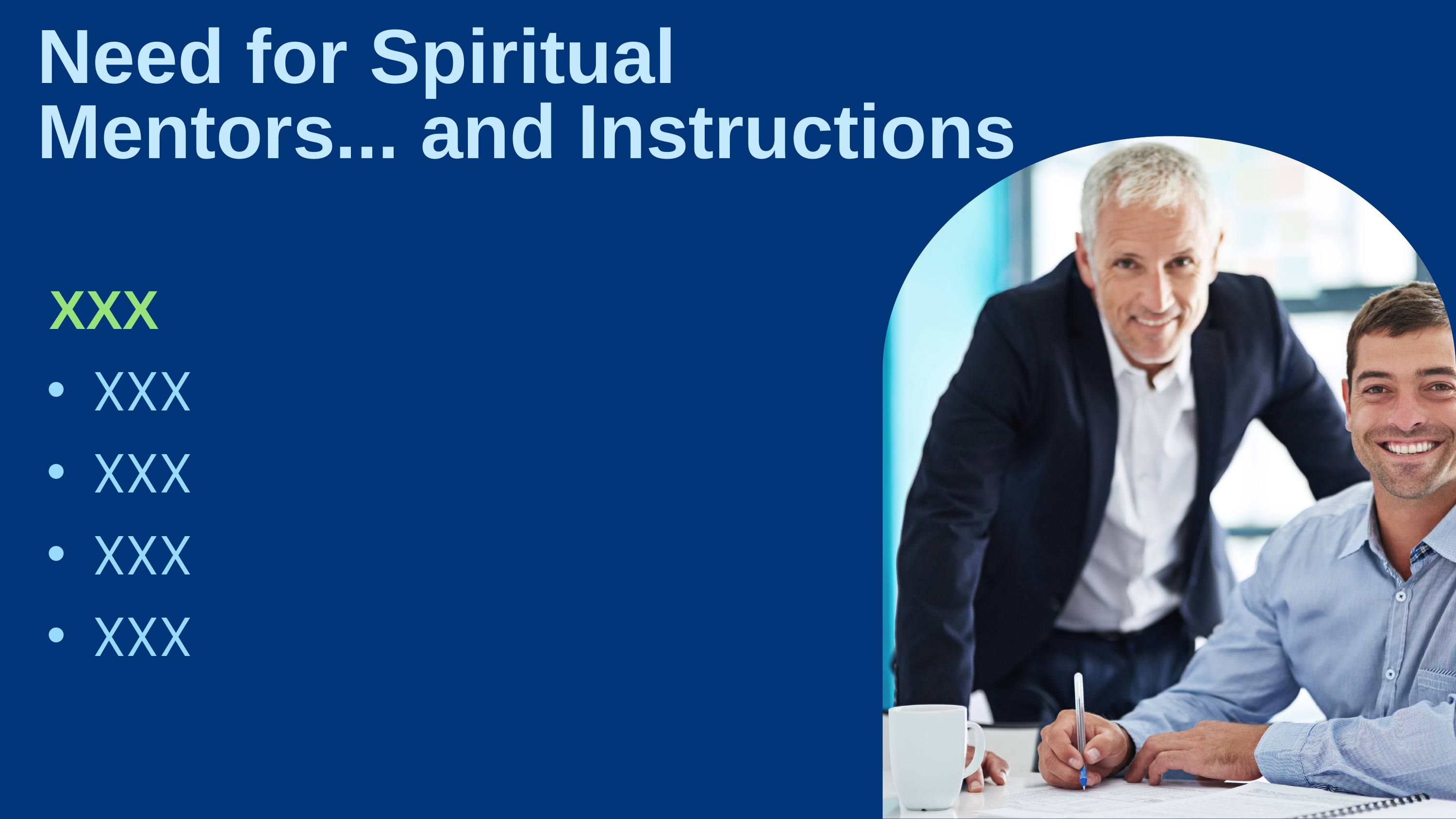

Need for Spiritual Mentors... and Instructions

XXX
XXX
XXX
XXX
XXX